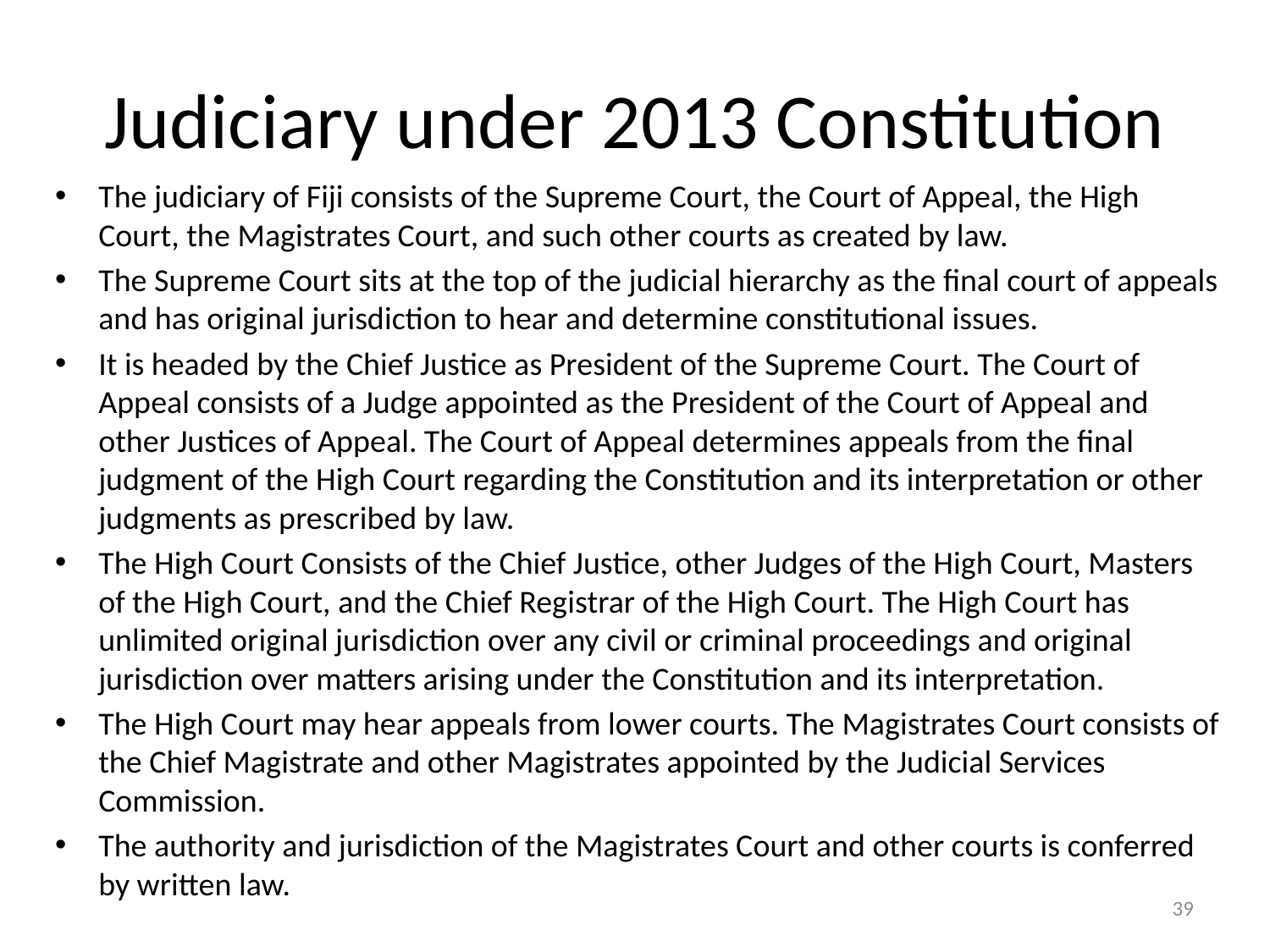

# Judiciary under 2013 Constitution
The judiciary of Fiji consists of the Supreme Court, the Court of Appeal, the High Court, the Magistrates Court, and such other courts as created by law.
The Supreme Court sits at the top of the judicial hierarchy as the final court of appeals and has original jurisdiction to hear and determine constitutional issues.
It is headed by the Chief Justice as President of the Supreme Court. The Court of Appeal consists of a Judge appointed as the President of the Court of Appeal and other Justices of Appeal. The Court of Appeal determines appeals from the final judgment of the High Court regarding the Constitution and its interpretation or other judgments as prescribed by law.
The High Court Consists of the Chief Justice, other Judges of the High Court, Masters of the High Court, and the Chief Registrar of the High Court. The High Court has unlimited original jurisdiction over any civil or criminal proceedings and original jurisdiction over matters arising under the Constitution and its interpretation.
The High Court may hear appeals from lower courts. The Magistrates Court consists of the Chief Magistrate and other Magistrates appointed by the Judicial Services Commission.
The authority and jurisdiction of the Magistrates Court and other courts is conferred by written law.

39